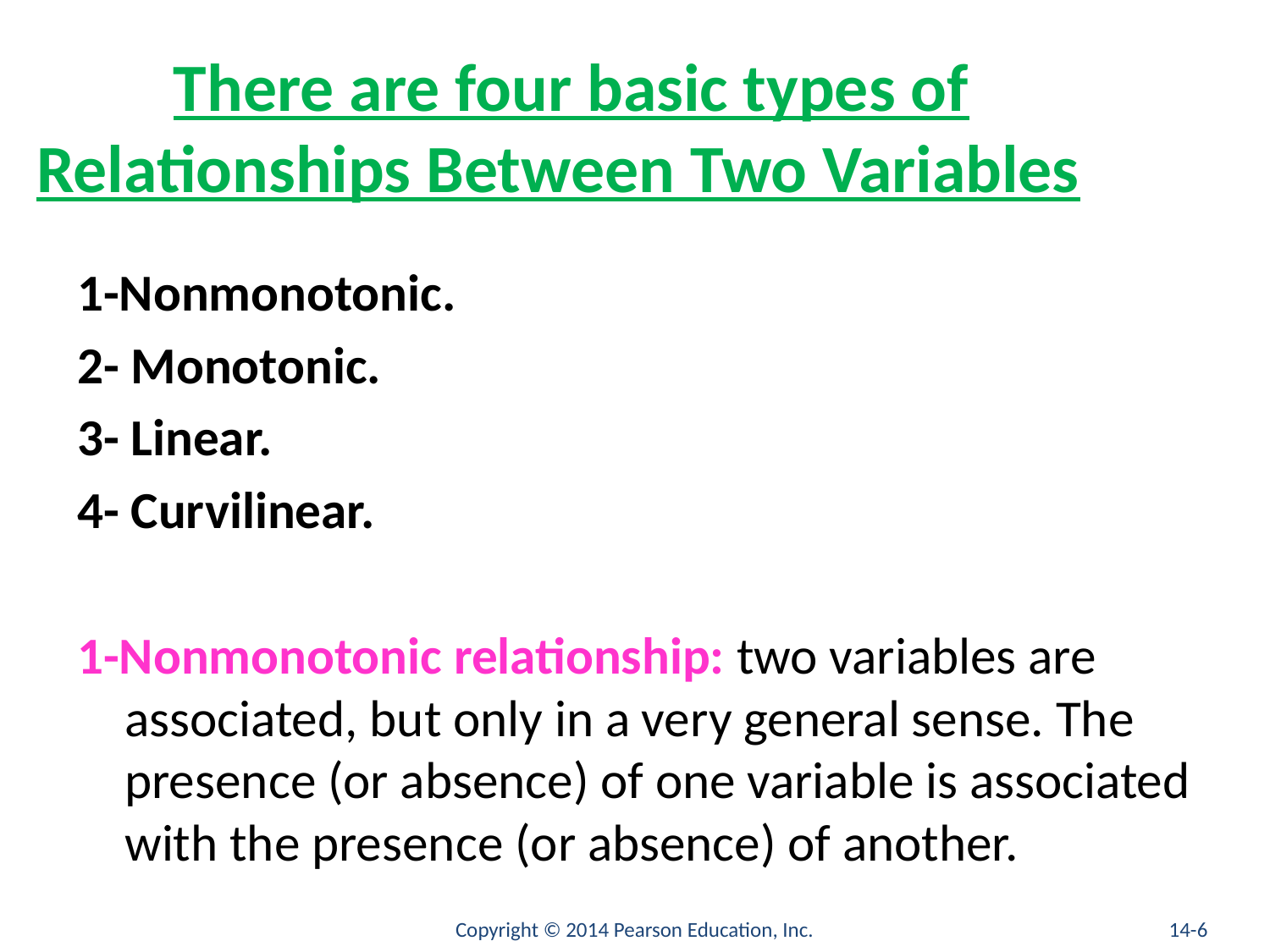

# There are four basic types of Relationships Between Two Variables
1-Nonmonotonic.
2- Monotonic.
3- Linear.
4- Curvilinear.

1-Nonmonotonic relationship: two variables are associated, but only in a very general sense. The presence (or absence) of one variable is associated with the presence (or absence) of another.